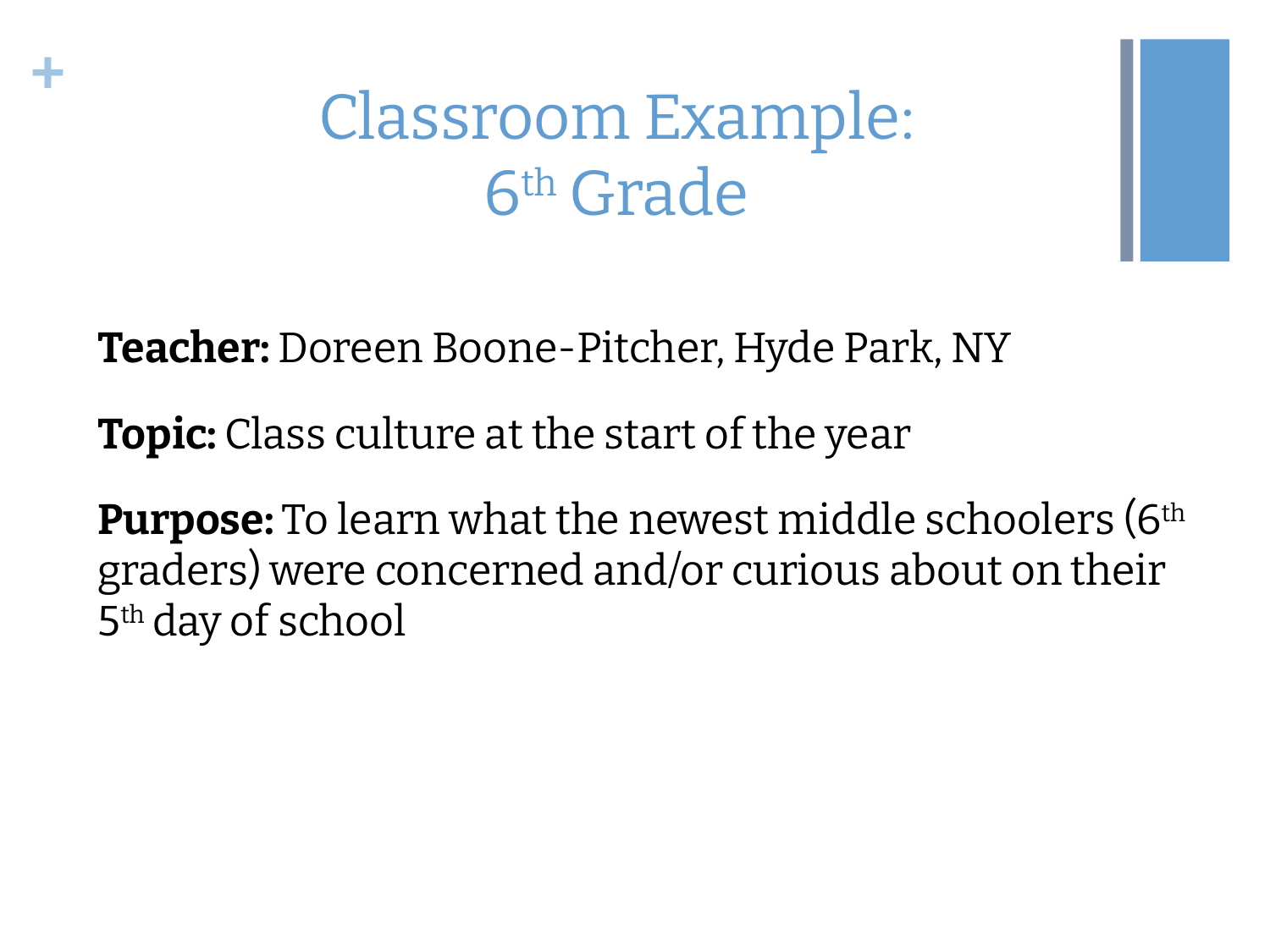

# Classroom Example: 6th Grade
Teacher: Doreen Boone-Pitcher, Hyde Park, NY
Topic: Class culture at the start of the year
Purpose: To learn what the newest middle schoolers (6th graders) were concerned and/or curious about on their 5th day of school